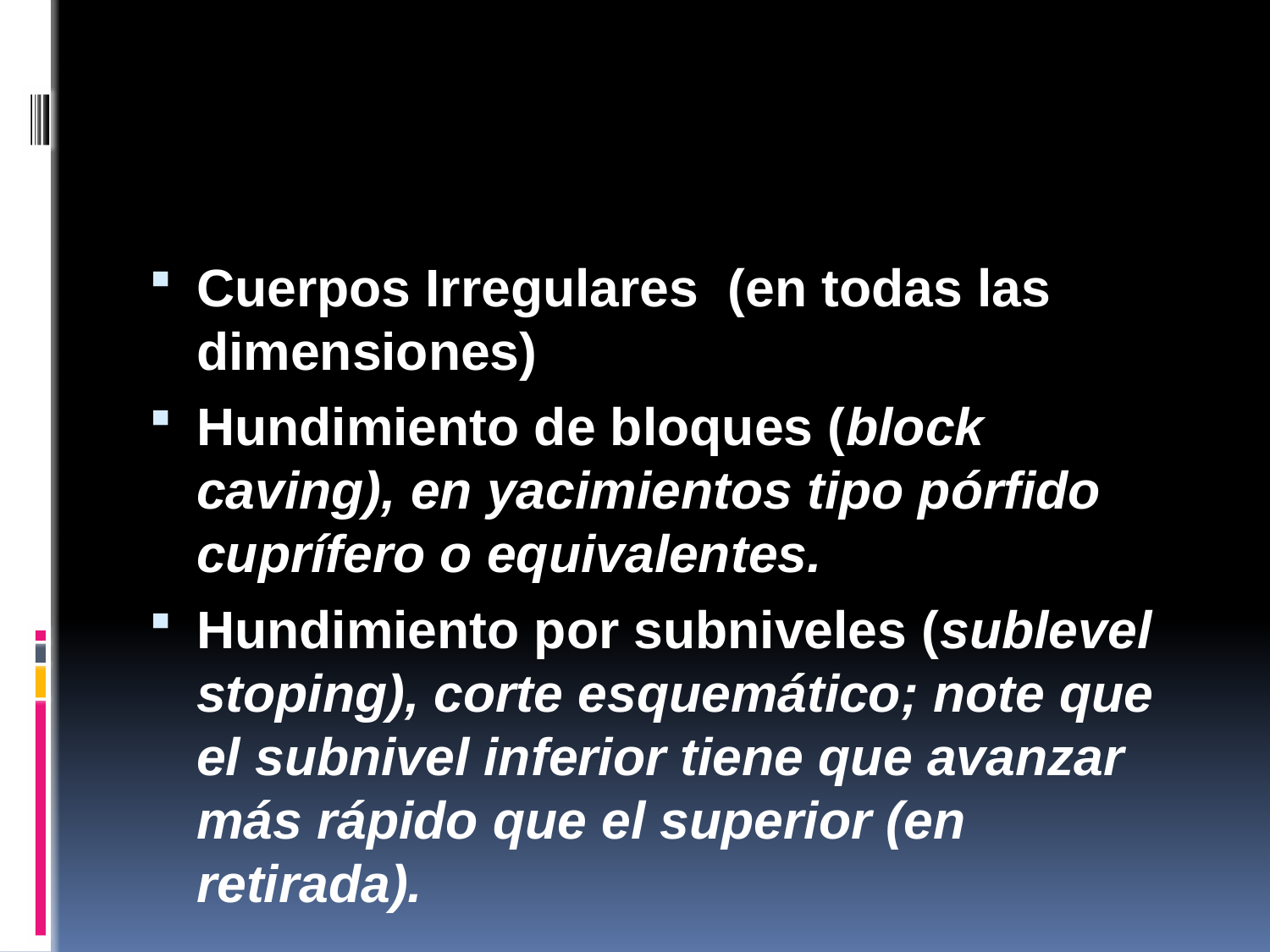

#
Cuerpos Irregulares  (en todas las dimensiones)
Hundimiento de bloques (block caving), en yacimientos tipo pórfido cuprífero o equivalentes.
Hundimiento por subniveles (sublevel stoping), corte esquemático; note que el subnivel inferior tiene que avanzar más rápido que el superior (en retirada).